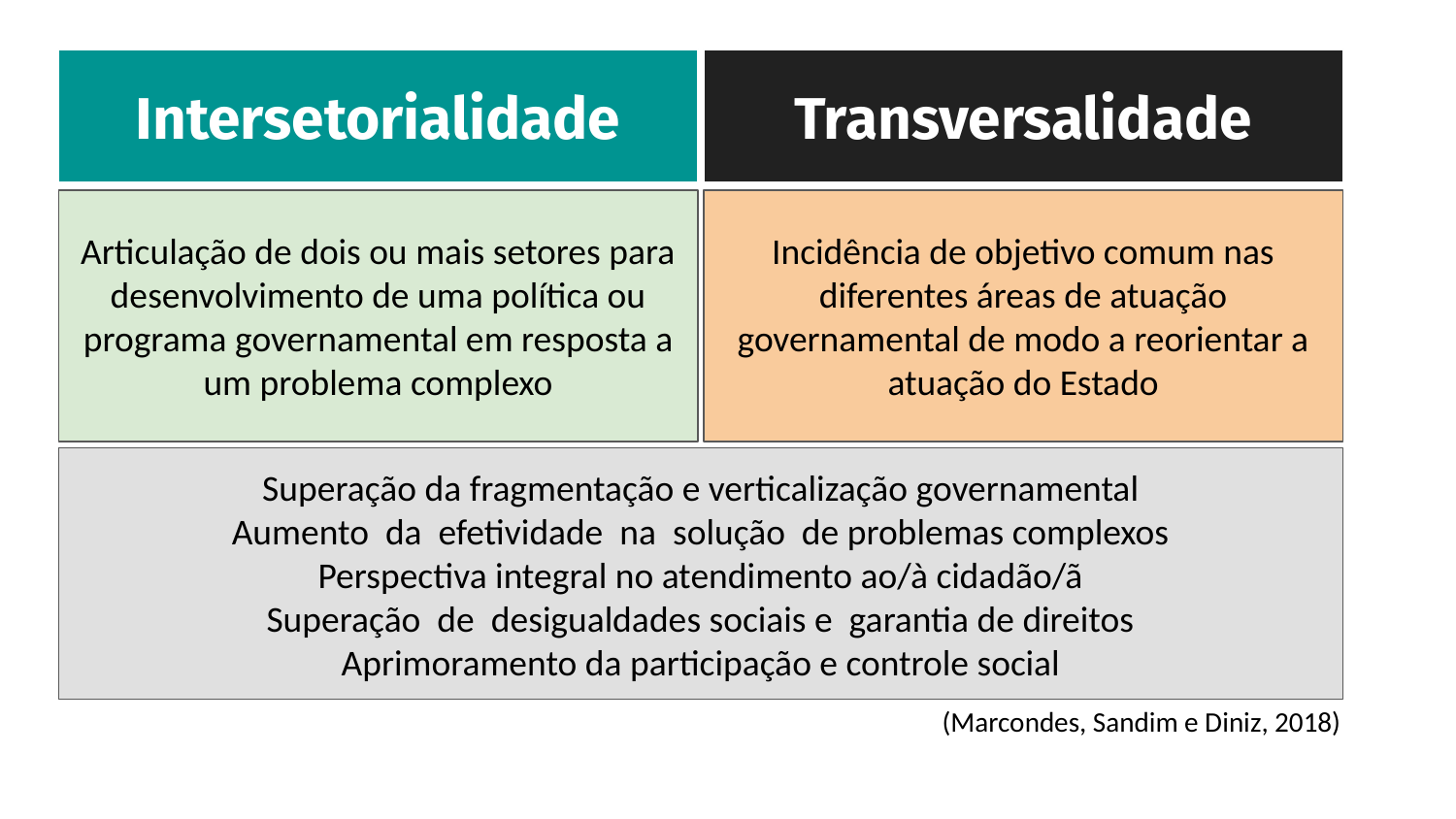

Intersetorialidade
Transversalidade
Articulação de dois ou mais setores para desenvolvimento de uma política ou programa governamental em resposta a um problema complexo
Incidência de objetivo comum nas diferentes áreas de atuação governamental de modo a reorientar a atuação do Estado
Superação da fragmentação e verticalização governamental
Aumento  da  efetividade  na  solução  de problemas complexos
Perspectiva integral no atendimento ao/à cidadão/ã
Superação  de  desigualdades sociais e  garantia de direitos
Aprimoramento da participação e controle social
(Marcondes, Sandim e Diniz, 2018)